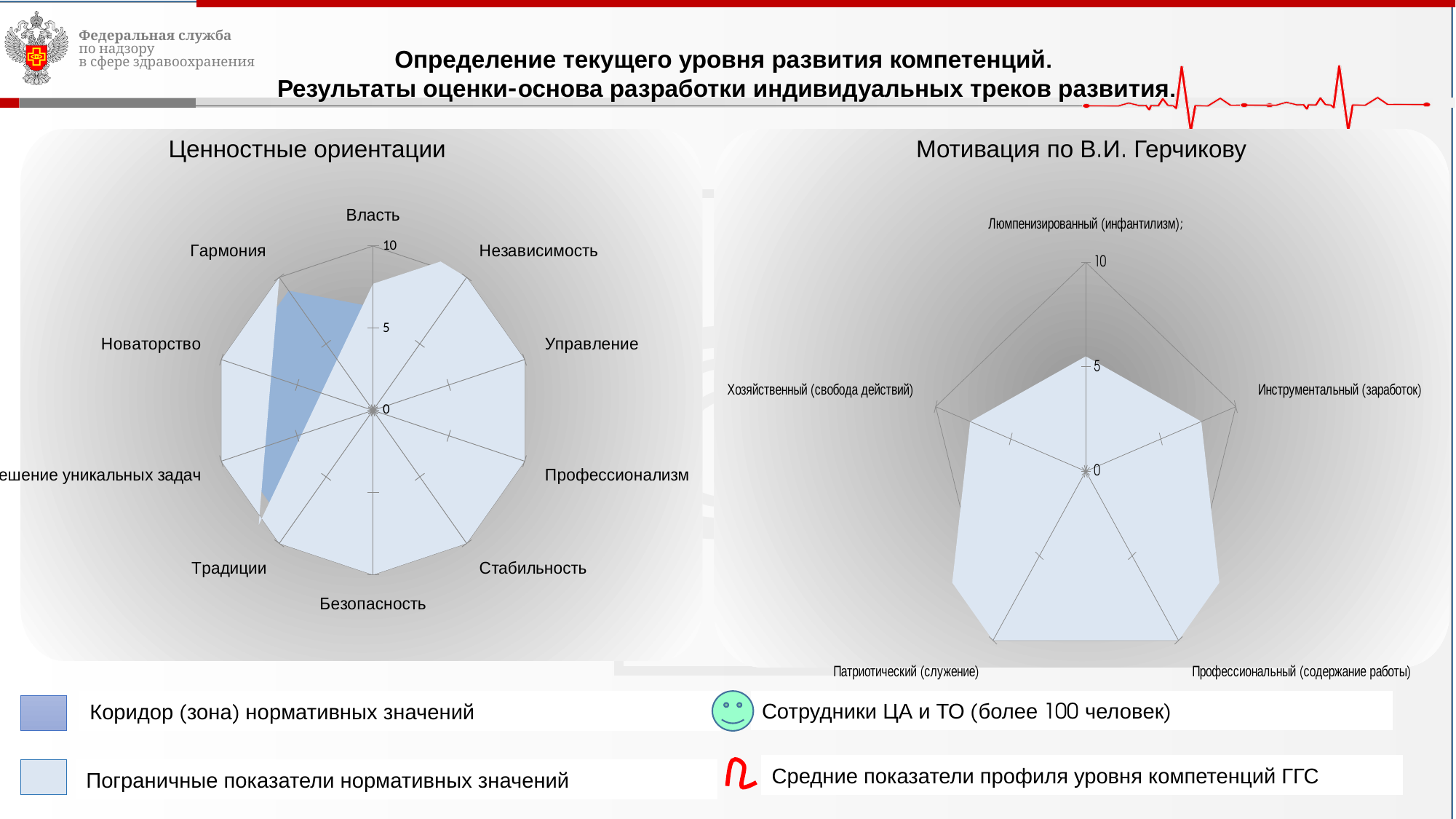

Определение текущего уровня развития компетенций.
Результаты оценки-основа разработки индивидуальных треков развития.

Ценностные ориентации
               Мотивация по В.И. Герчикову

[unsupported chart]

[unsupported chart]

Сотрудники ЦА и ТО (более 100 человек)
Коридор (зона) нормативных значений

Средние показатели профиля уровня компетенций ГГС
Пограничные показатели нормативных значений